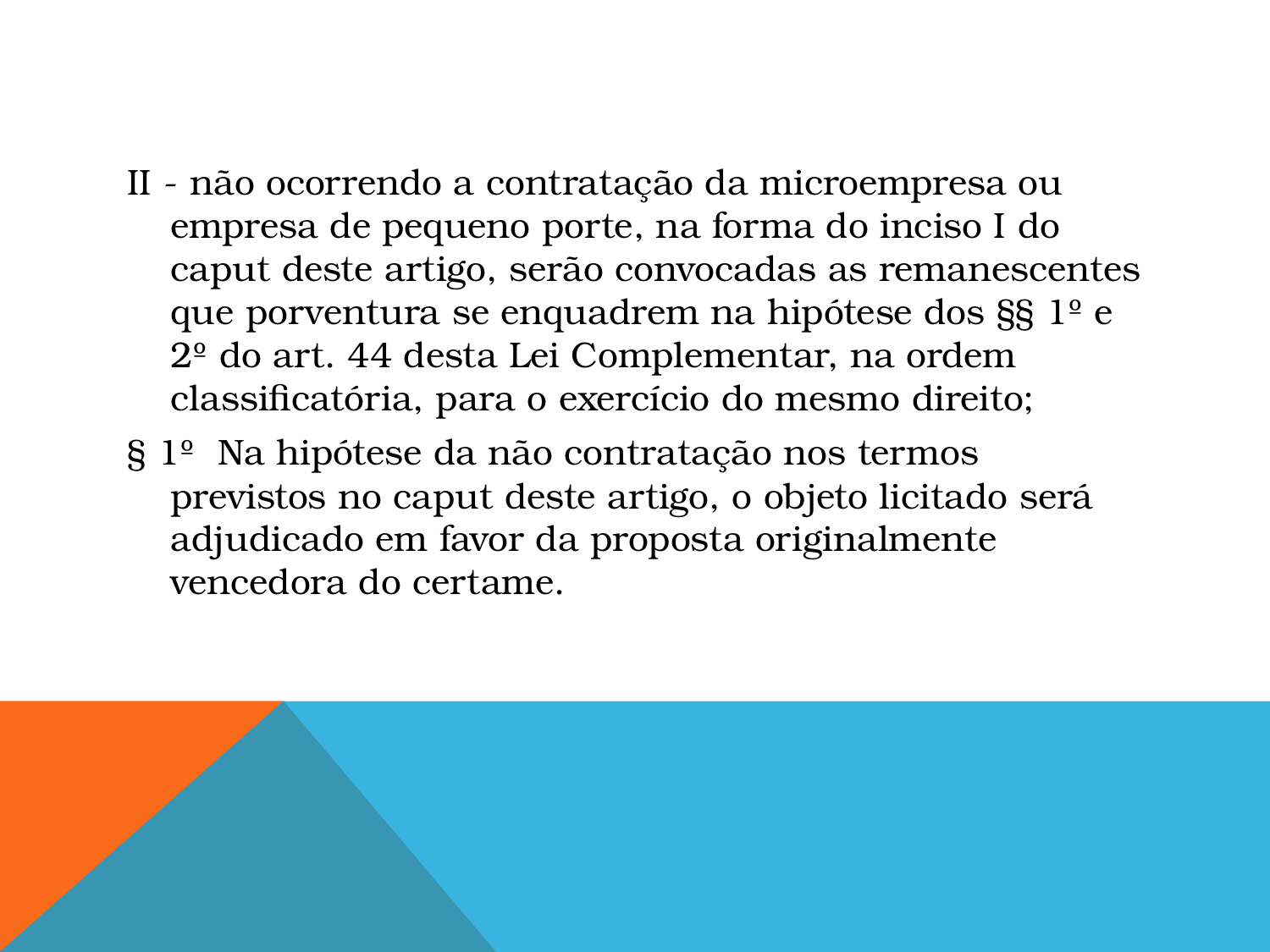

#
II - não ocorrendo a contratação da microempresa ou empresa de pequeno porte, na forma do inciso I do caput deste artigo, serão convocadas as remanescentes que porventura se enquadrem na hipótese dos §§ 1º e 2º do art. 44 desta Lei Complementar, na ordem classificatória, para o exercício do mesmo direito;
§ 1º  Na hipótese da não contratação nos termos previstos no caput deste artigo, o objeto licitado será adjudicado em favor da proposta originalmente vencedora do certame.